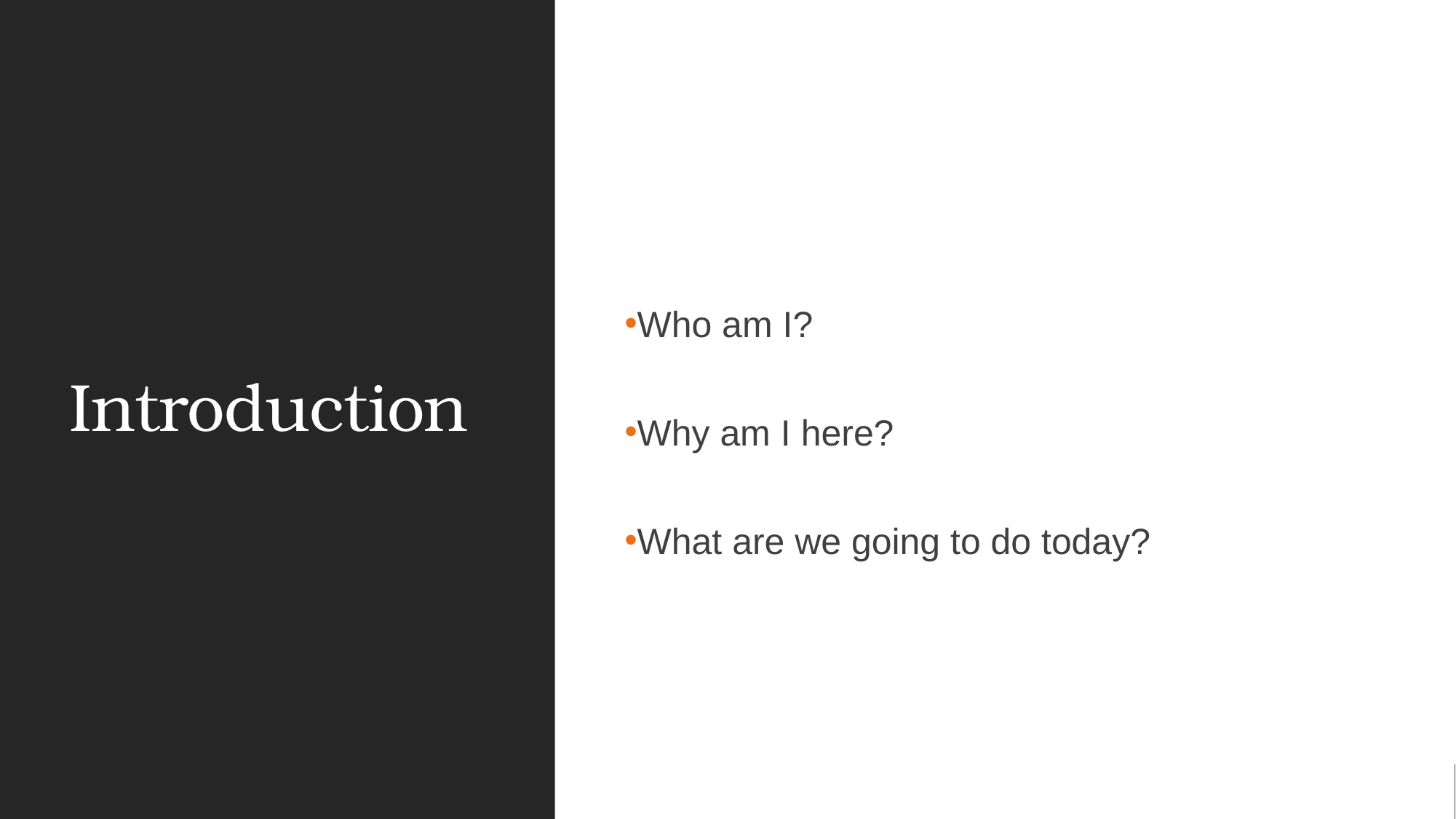

# Introduction
Who am I?
Why am I here?
What are we going to do today?